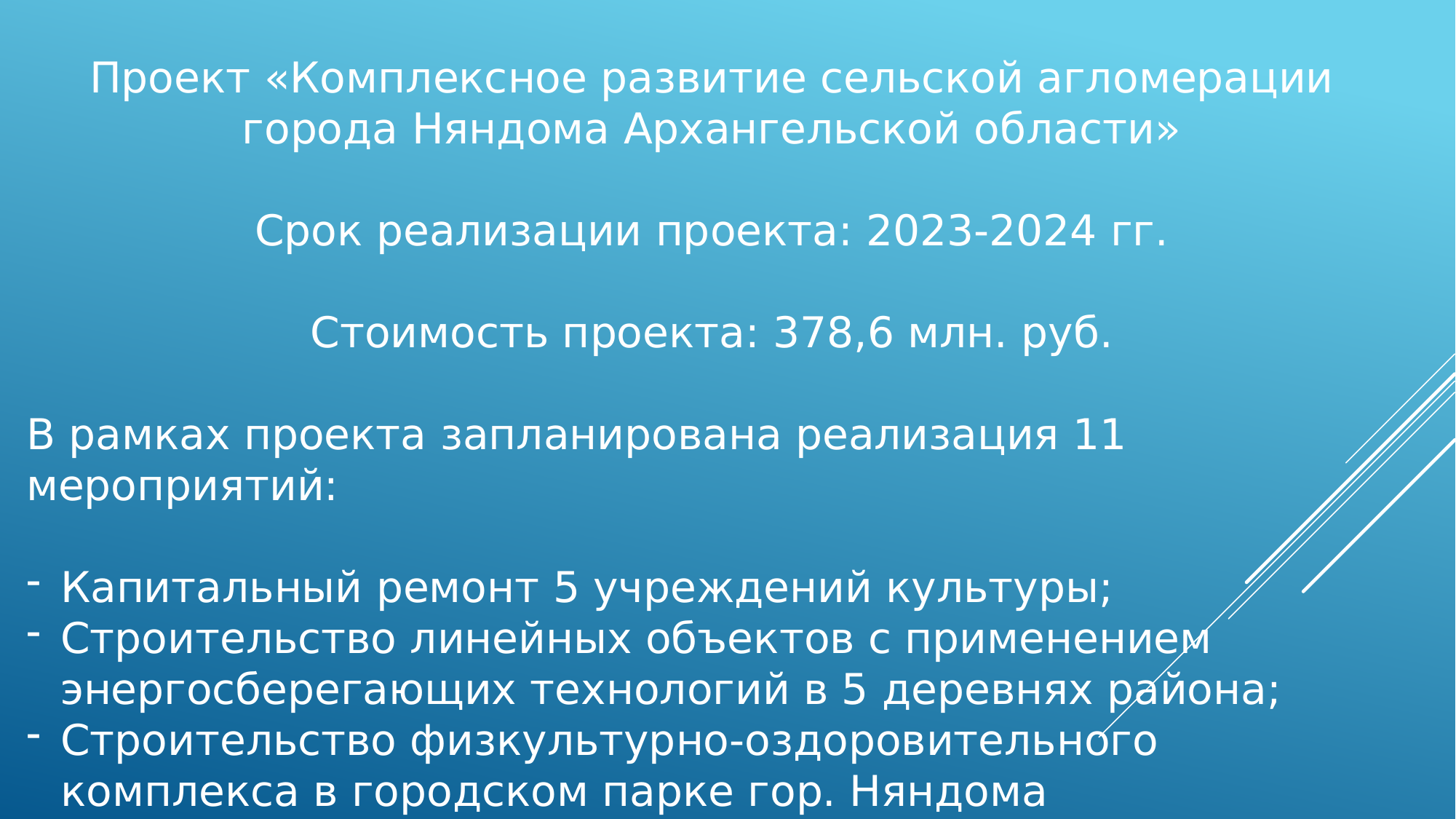

Проект «Комплексное развитие сельской агломерации города Няндома Архангельской области»

Срок реализации проекта: 2023-2024 гг.

Стоимость проекта: 378,6 млн. руб.

В рамках проекта запланирована реализация 11 мероприятий:

Капитальный ремонт 5 учреждений культуры;
Строительство линейных объектов с применением энергосберегающих технологий в 5 деревнях района;
Строительство физкультурно-оздоровительного комплекса в городском парке гор. Няндома